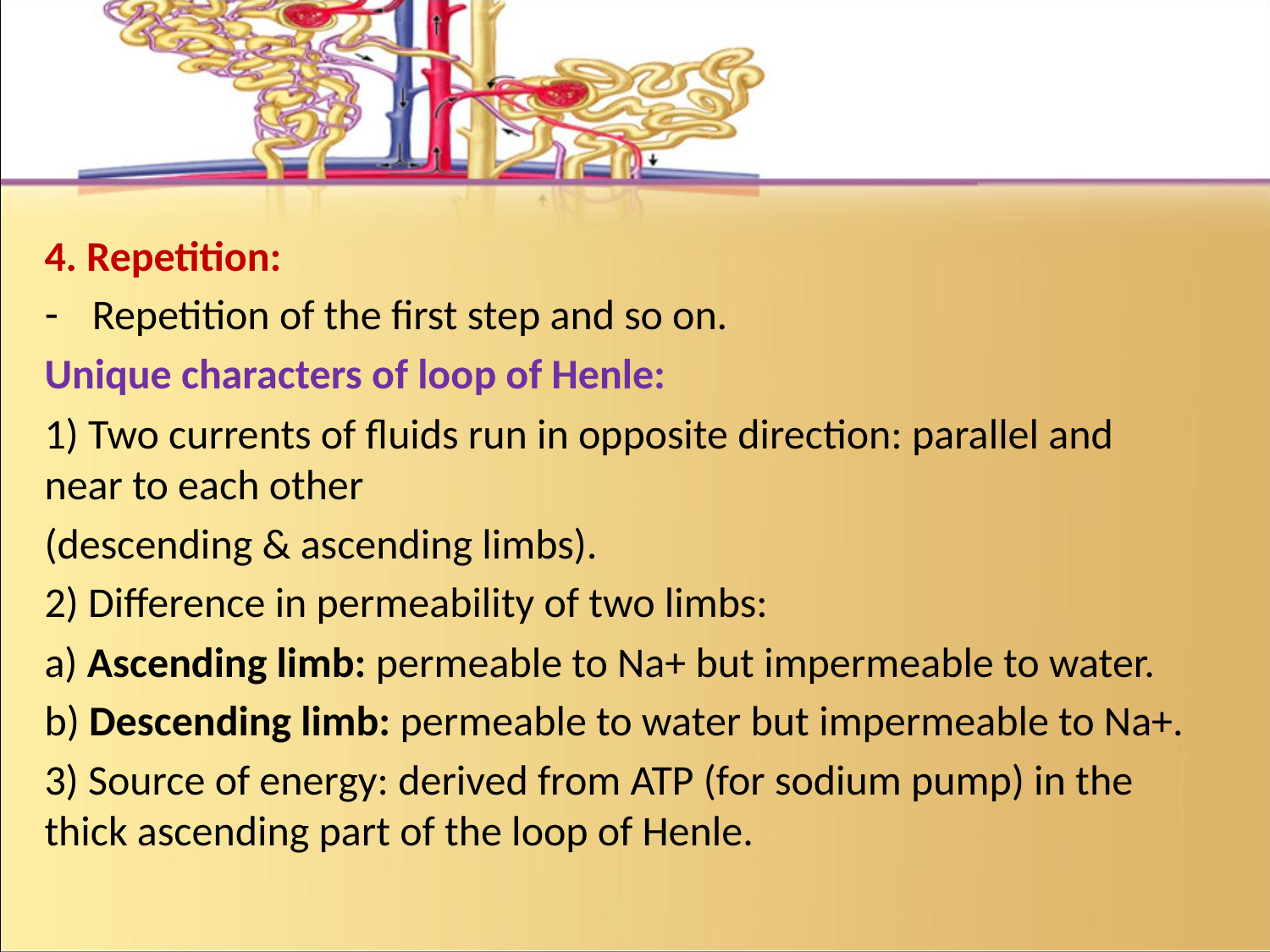

#
4. Repetition:
Repetition of the first step and so on.
Unique characters of loop of Henle:
1) Two currents of fluids run in opposite direction: parallel and near to each other
(descending & ascending limbs).
2) Difference in permeability of two limbs:
a) Ascending limb: permeable to Na+ but impermeable to water.
b) Descending limb: permeable to water but impermeable to Na+.
3) Source of energy: derived from ATP (for sodium pump) in the thick ascending part of the loop of Henle.